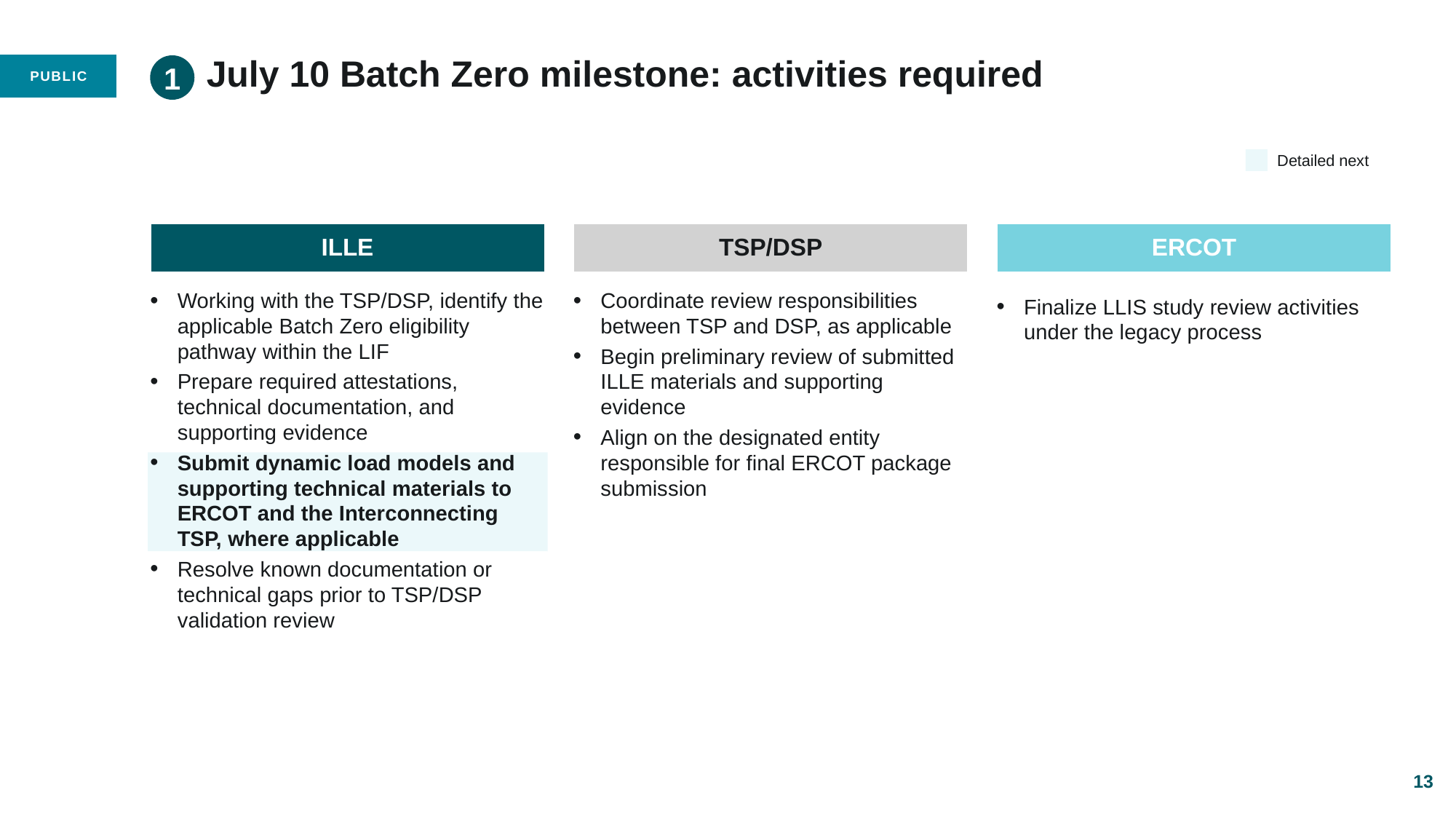

1
July 10 Batch Zero milestone: activities required

Detailed next

ILLE
TSP/DSP
ERCOT
Working with the TSP/DSP, identify the applicable Batch Zero eligibility pathway within the LIF
Prepare required attestations, technical documentation, and supporting evidence
Submit dynamic load models and supporting technical materials to ERCOT and the Interconnecting TSP, where applicable
Resolve known documentation or technical gaps prior to TSP/DSP validation review
Coordinate review responsibilities between TSP and DSP, as applicable
Begin preliminary review of submitted ILLE materials and supporting evidence
Align on the designated entity responsible for final ERCOT package submission
Finalize LLIS study review activities under the legacy process

13